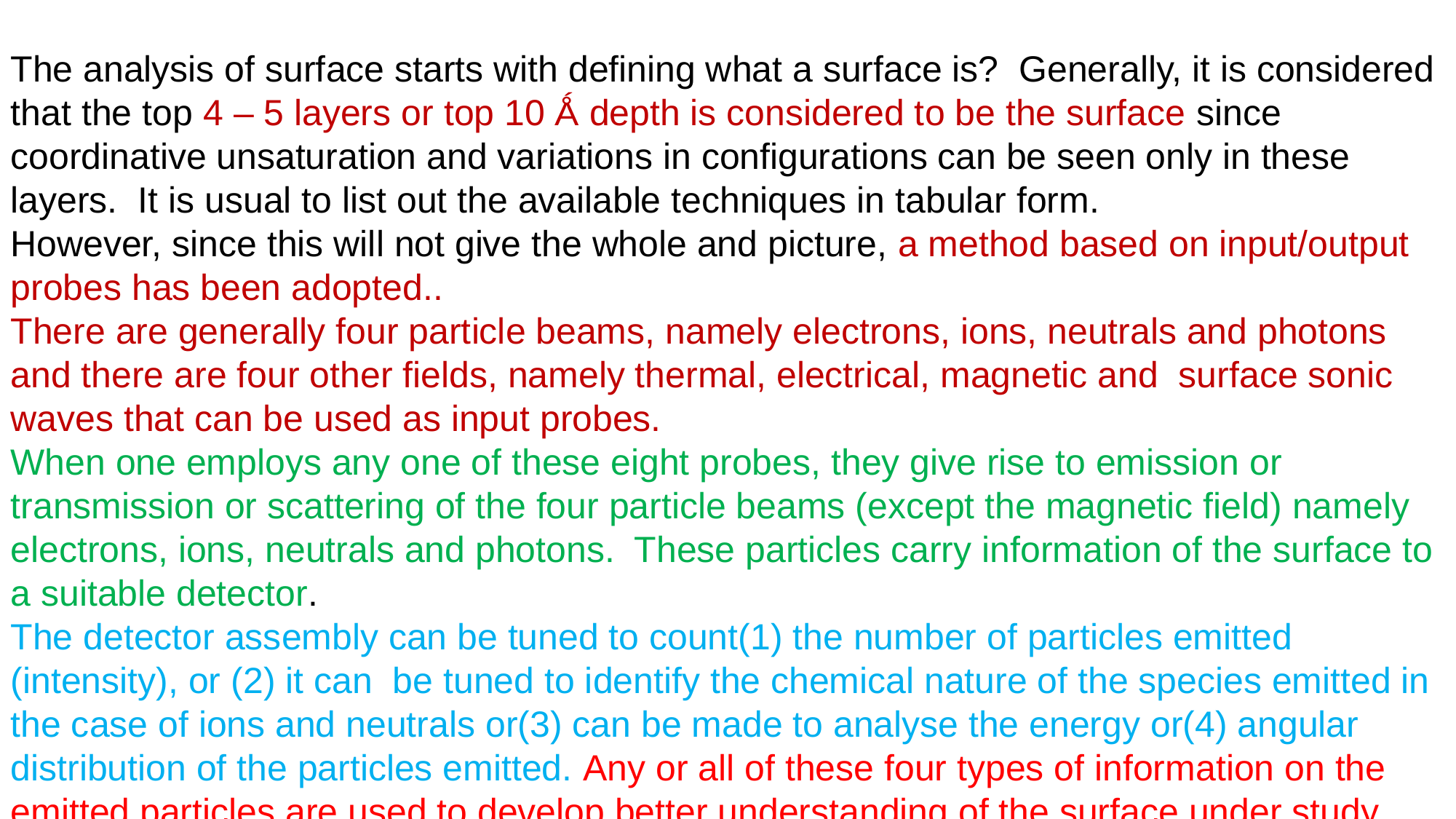

The analysis of surface starts with defining what a surface is?  Generally, it is considered that the top 4 – 5 layers or top 10 Ǻ depth is considered to be the surface since coordinative unsaturation and variations in configurations can be seen only in these layers.  It is usual to list out the available techniques in tabular form.
However, since this will not give the whole and picture, a method based on input/output probes has been adopted..
There are generally four particle beams, namely electrons, ions, neutrals and photons and there are four other fields, namely thermal, electrical, magnetic and  surface sonic waves that can be used as input probes.
When one employs any one of these eight probes, they give rise to emission or transmission or scattering of the four particle beams (except the magnetic field) namely electrons, ions, neutrals and photons.  These particles carry information of the surface to a suitable detector.
The detector assembly can be tuned to count(1) the number of particles emitted (intensity), or (2) it can  be tuned to identify the chemical nature of the species emitted in the case of ions and neutrals or(3) can be made to analyse the energy or(4) angular distribution of the particles emitted. Any or all of these four types of information on the emitted particles are used to develop better understanding of the surface under study